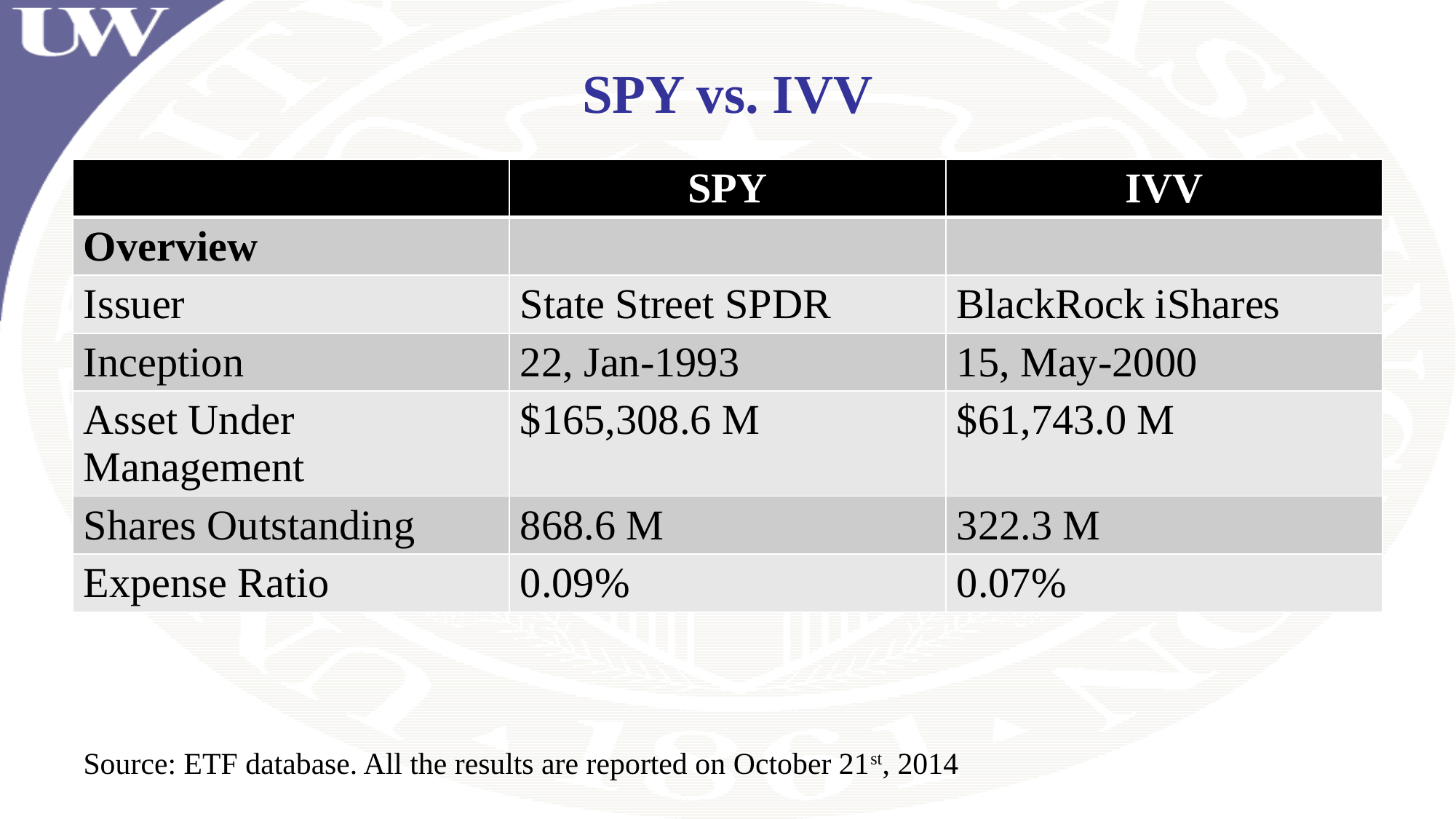

# SPY vs. IVV
|  | SPY | IVV |
| --- | --- | --- |
| Overview |  |  |
| Issuer | State Street SPDR | BlackRock iShares |
| Inception | 22, Jan-1993 | 15, May-2000 |
| Asset Under Management | $165,308.6 M | $61,743.0 M |
| Shares Outstanding | 868.6 M | 322.3 M |
| Expense Ratio | 0.09% | 0.07% |
Source: ETF database. All the results are reported on October 21st, 2014